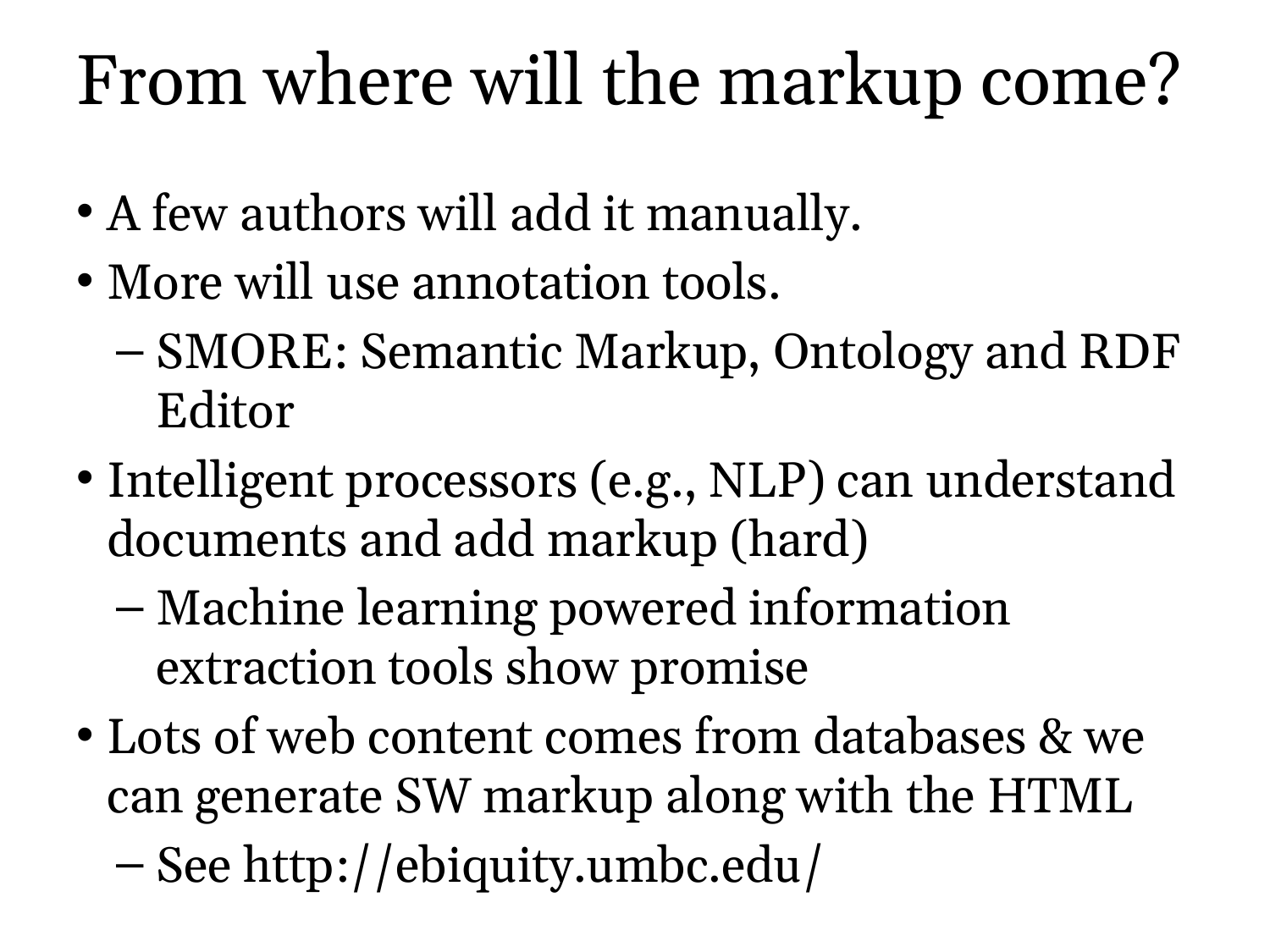

# From where will the markup come?
A few authors will add it manually.
More will use annotation tools.
SMORE: Semantic Markup, Ontology and RDF Editor
Intelligent processors (e.g., NLP) can understand documents and add markup (hard)
Machine learning powered information extraction tools show promise
Lots of web content comes from databases & we can generate SW markup along with the HTML
See http://ebiquity.umbc.edu/